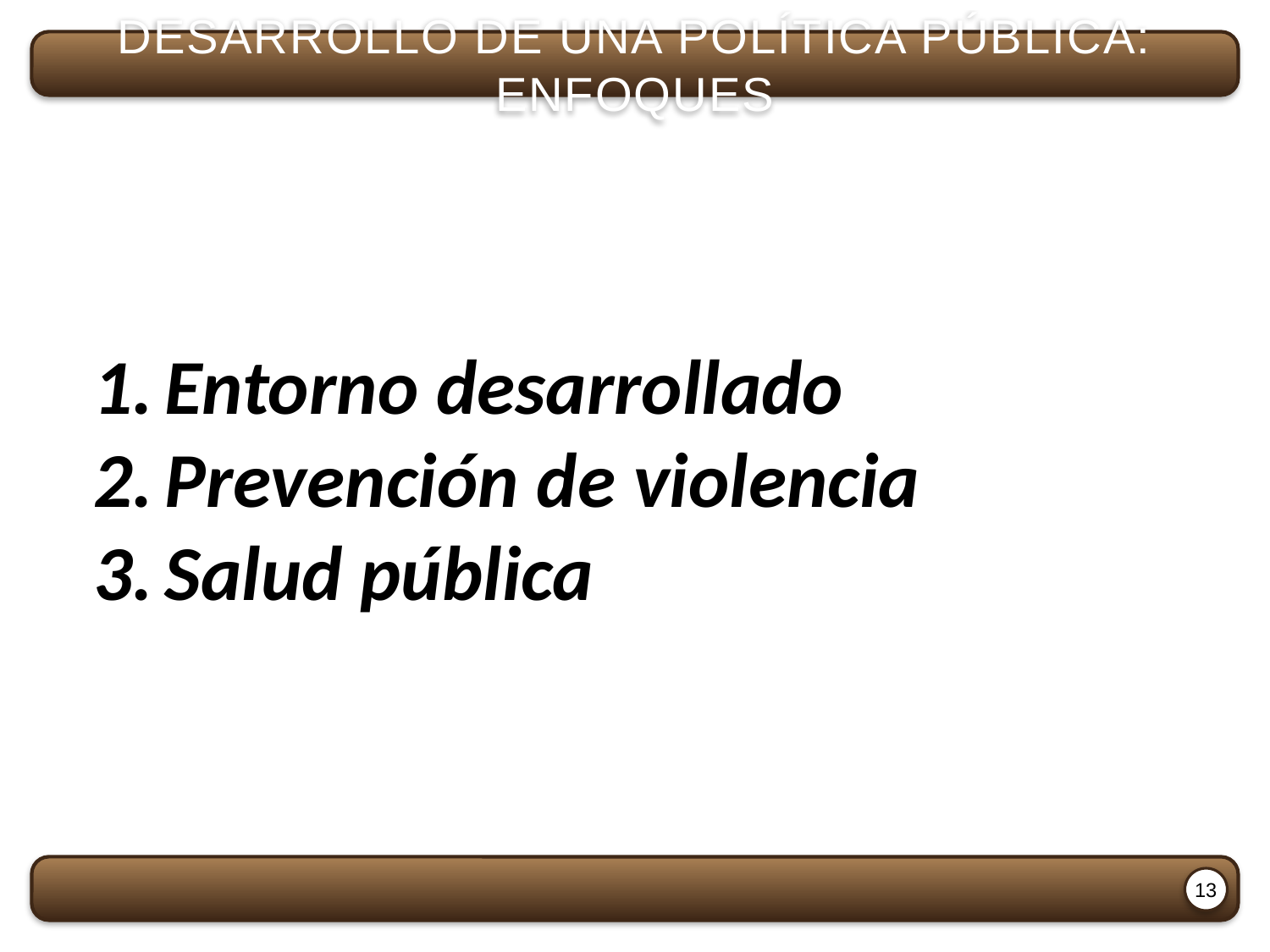

Desarrollo de una política pública: Enfoques
Entorno desarrollado
Prevención de violencia
Salud pública

13